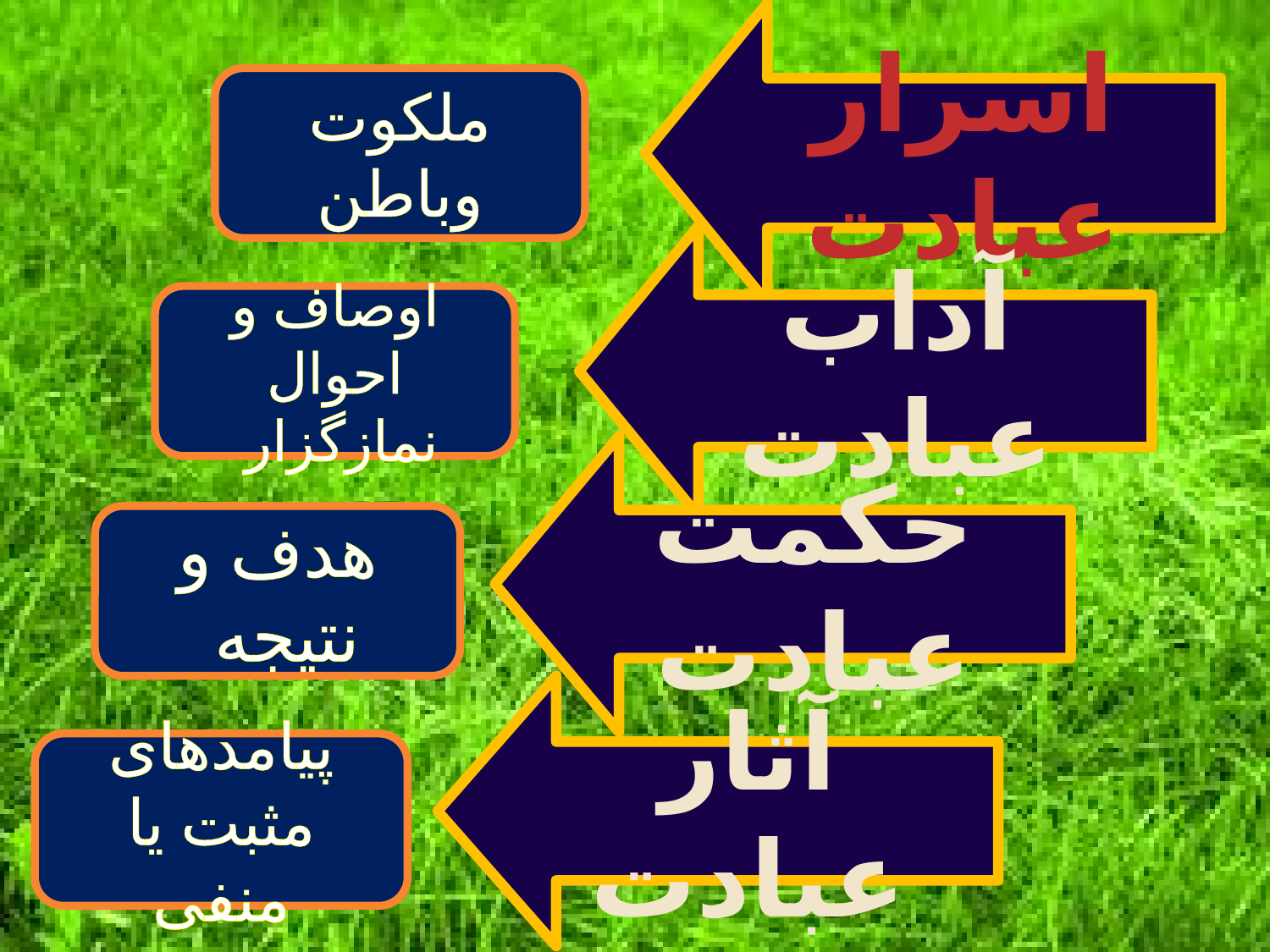

اسرار عبادت

ملکوت وباطن

آداب عبادت
اوصاف و احوال نمازگزار
حکمت عبادت
هدف و نتیجه
آثار عبادت
پیامدهای مثبت یا منفی